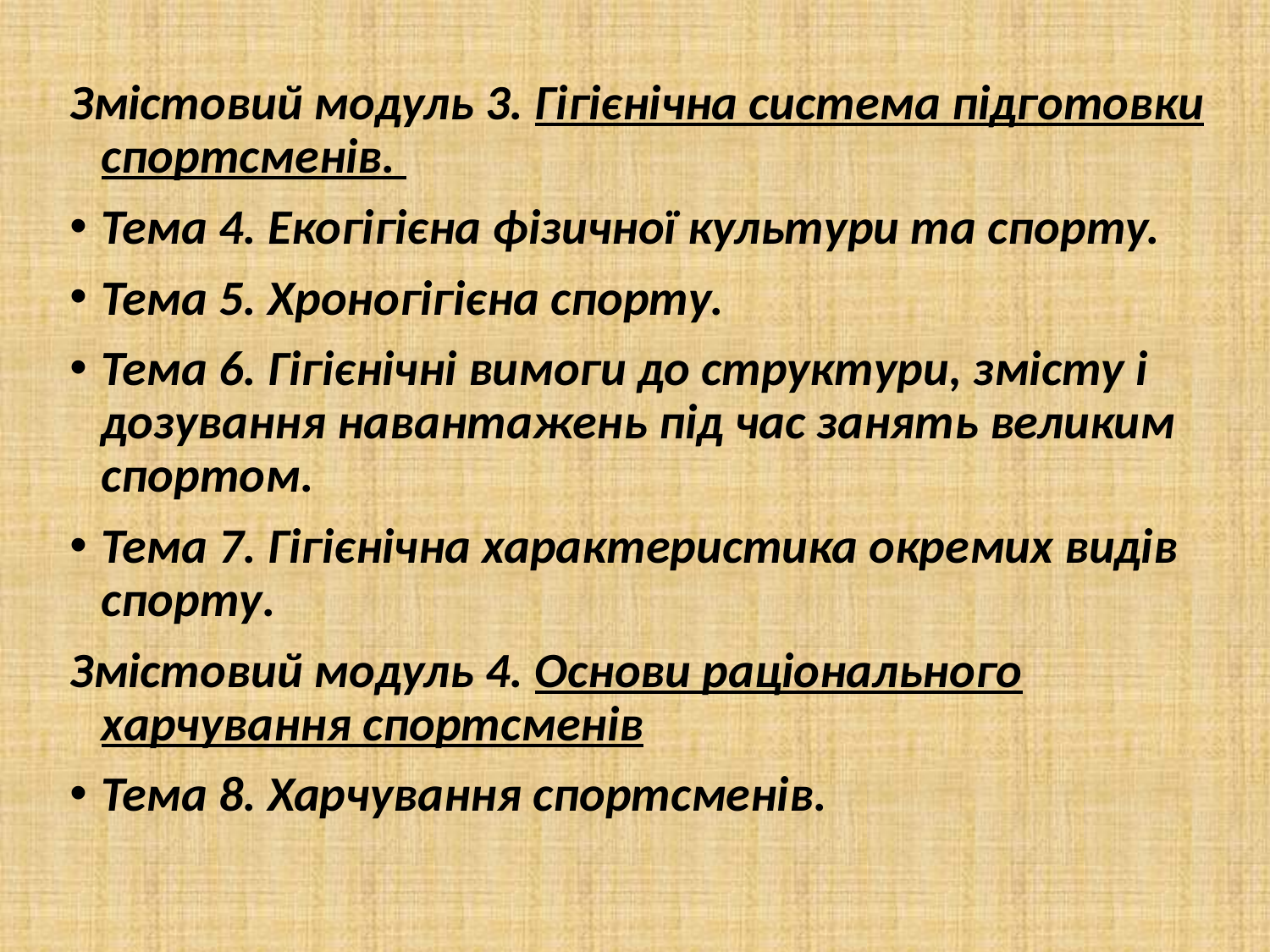

Змістовий модуль 3. Гігієнічна система підготовки спортсменів.
Тема 4. Екогігієна фізичної культури та спорту.
Тема 5. Хроногігієна спорту.
Тема 6. Гігієнічні вимоги до структури, змісту і дозування навантажень під час занять великим спортом.
Тема 7. Гігієнічна характеристика окремих видів спорту.
Змістовий модуль 4. Основи раціонального харчування спортсменів
Тема 8. Харчування спортсменів.